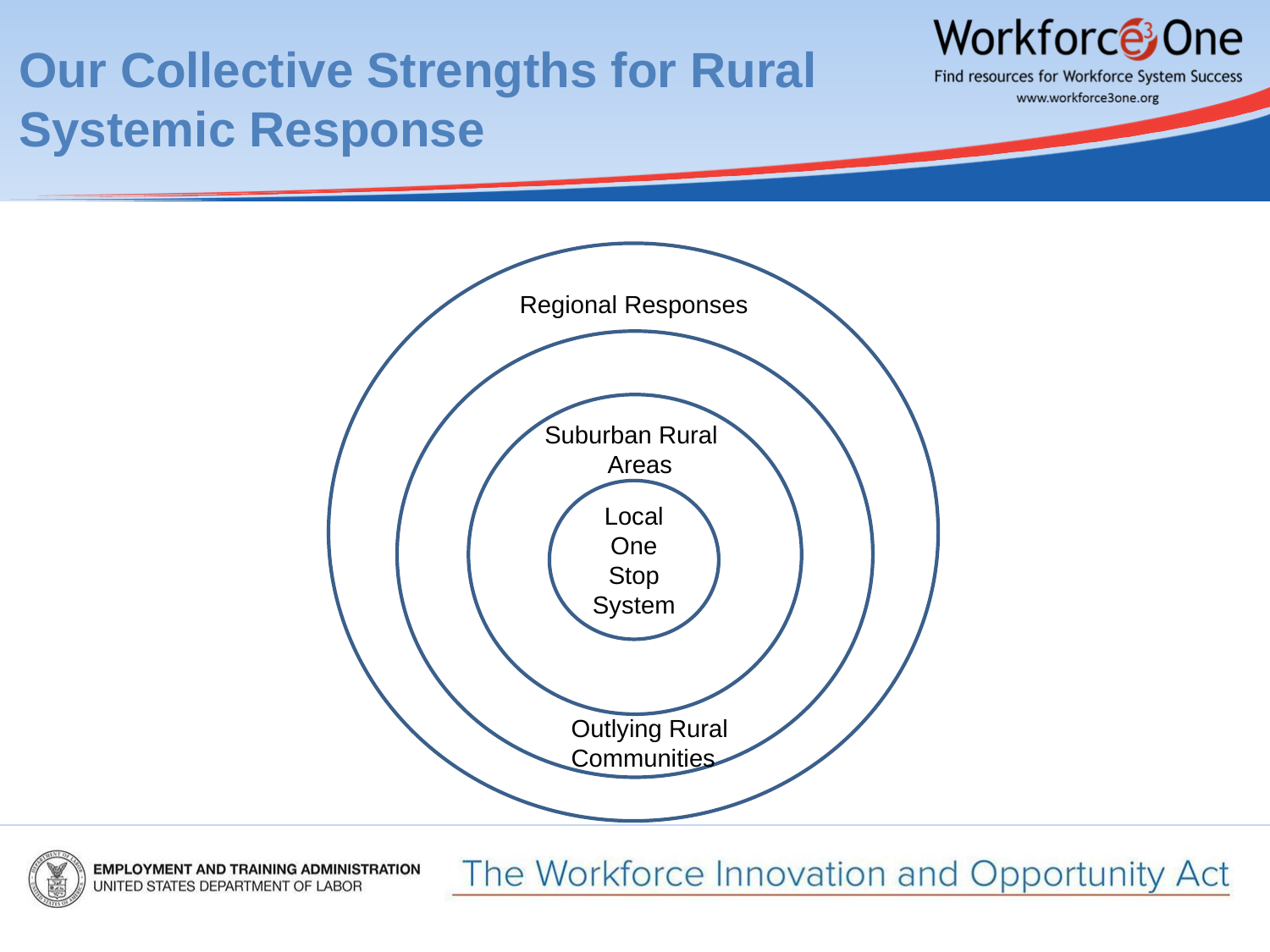

Our Collective Strengths for Rural Systemic Response

Regional Responses

Suburban Rural
         Areas
Local One Stop System
Outlying Rural Communities